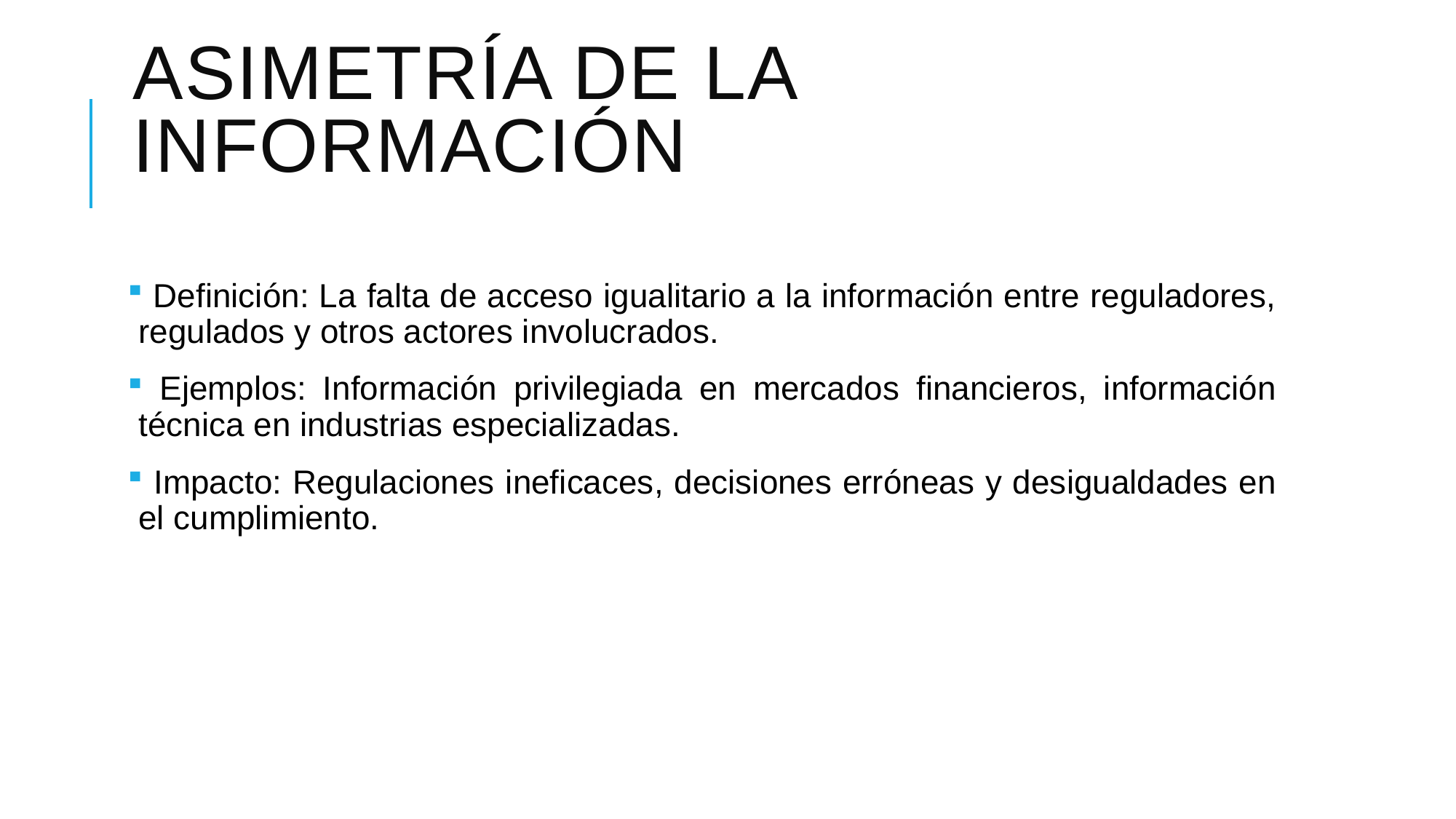

# Asimetría de la información
 Definición: La falta de acceso igualitario a la información entre reguladores, regulados y otros actores involucrados.
 Ejemplos: Información privilegiada en mercados financieros, información técnica en industrias especializadas.
 Impacto: Regulaciones ineficaces, decisiones erróneas y desigualdades en el cumplimiento.